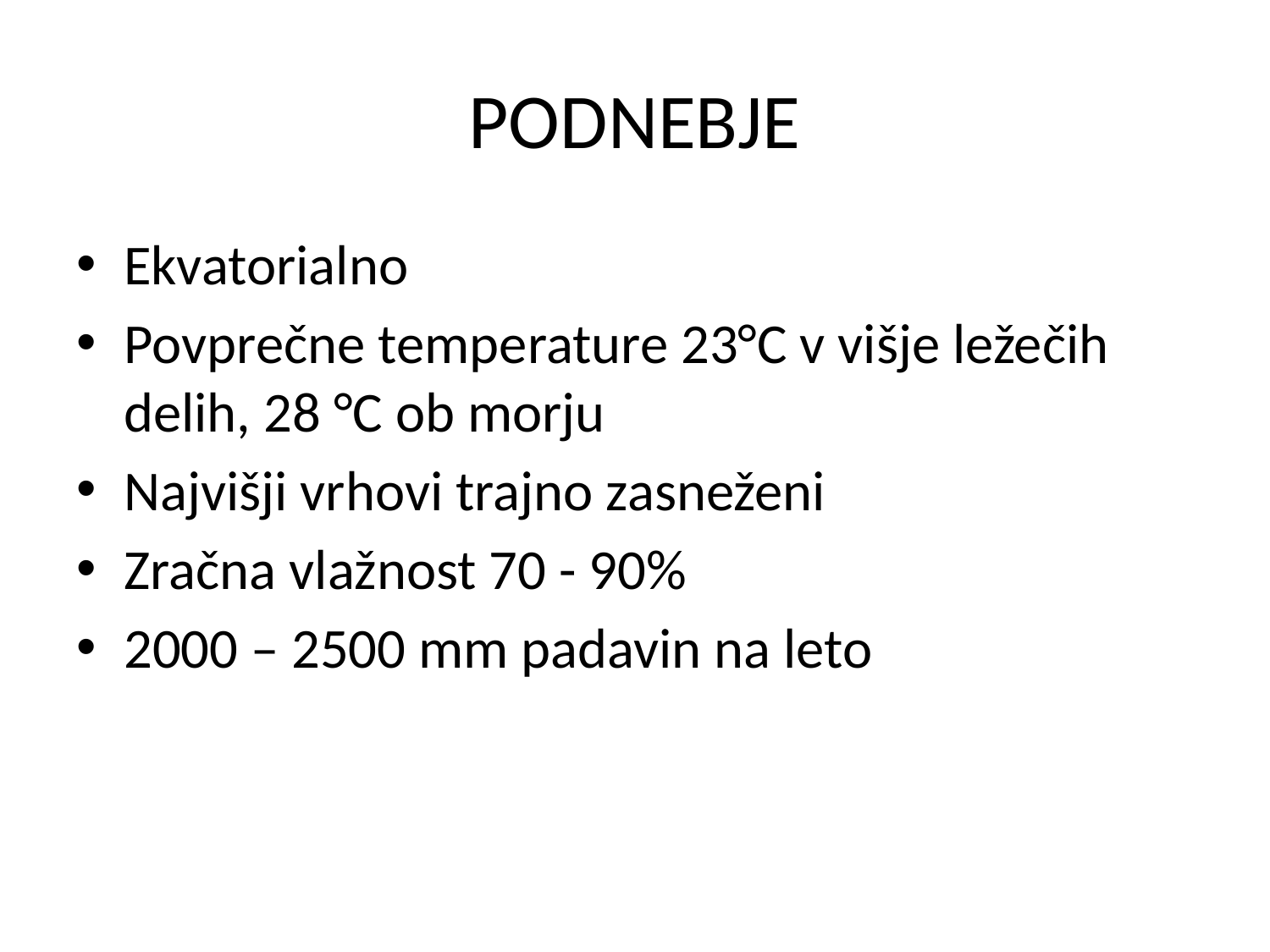

# PODNEBJE
Ekvatorialno
Povprečne temperature 23°C v višje ležečih delih, 28 °C ob morju
Najvišji vrhovi trajno zasneženi
Zračna vlažnost 70 - 90%
2000 – 2500 mm padavin na leto